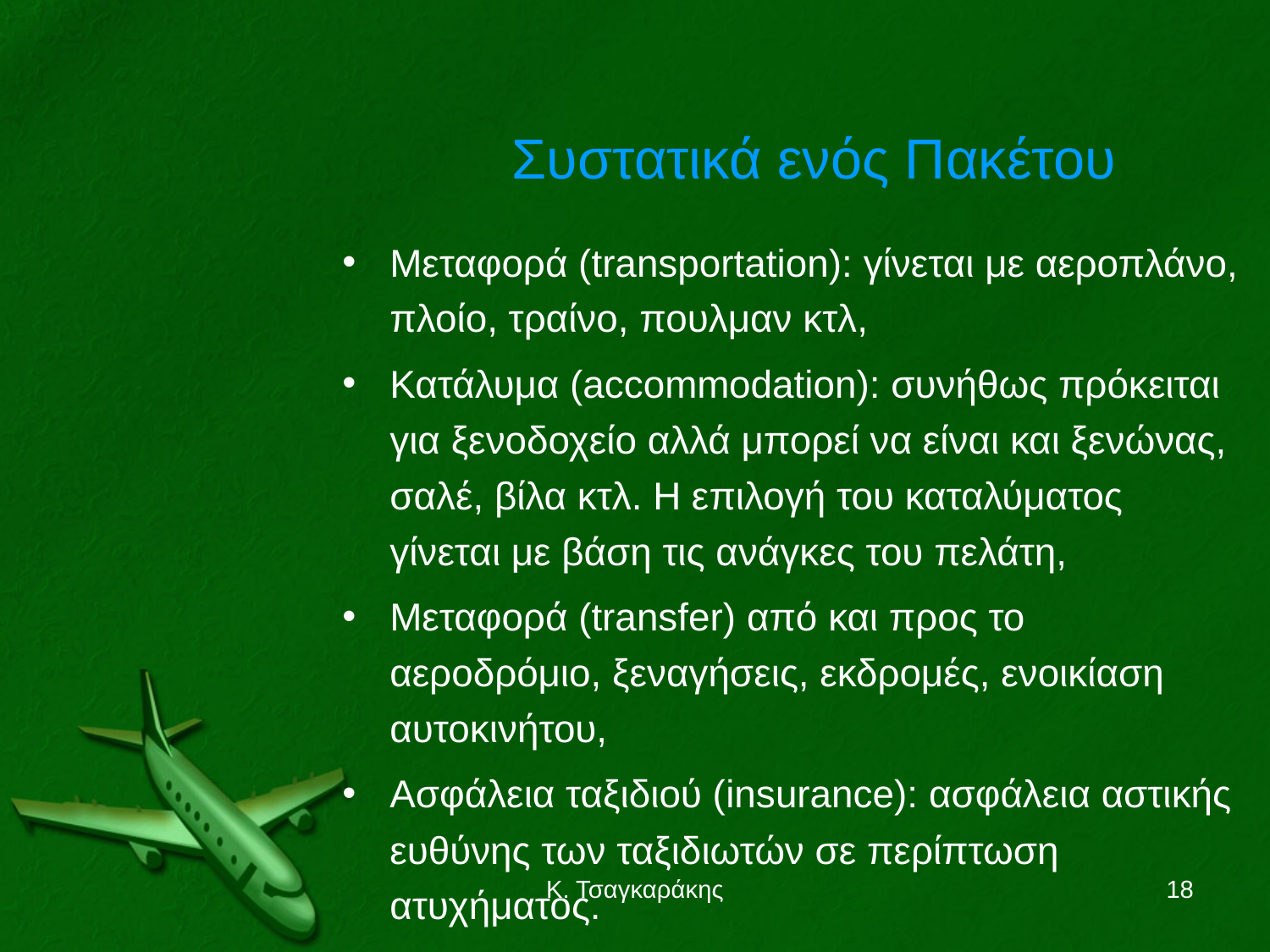

Συστατικά ενός Πακέτου
Μεταφορά (transportation): γίνεται με αεροπλάνο, πλοίο, τραίνο, πουλμαν κτλ,
Κατάλυμα (accommodation): συνήθως πρόκειται για ξενοδοχείο αλλά μπορεί να είναι και ξενώνας, σαλέ, βίλα κτλ. Η επιλογή του καταλύματος γίνεται με βάση τις ανάγκες του πελάτη,
Μεταφορά (transfer) από και προς το αεροδρόμιο, ξεναγήσεις, εκδρομές, ενοικίαση αυτοκινήτου,
Ασφάλεια ταξιδιού (insurance): ασφάλεια αστικής ευθύνης των ταξιδιωτών σε περίπτωση ατυχήματος.
Κ. Τσαγκαράκης
18